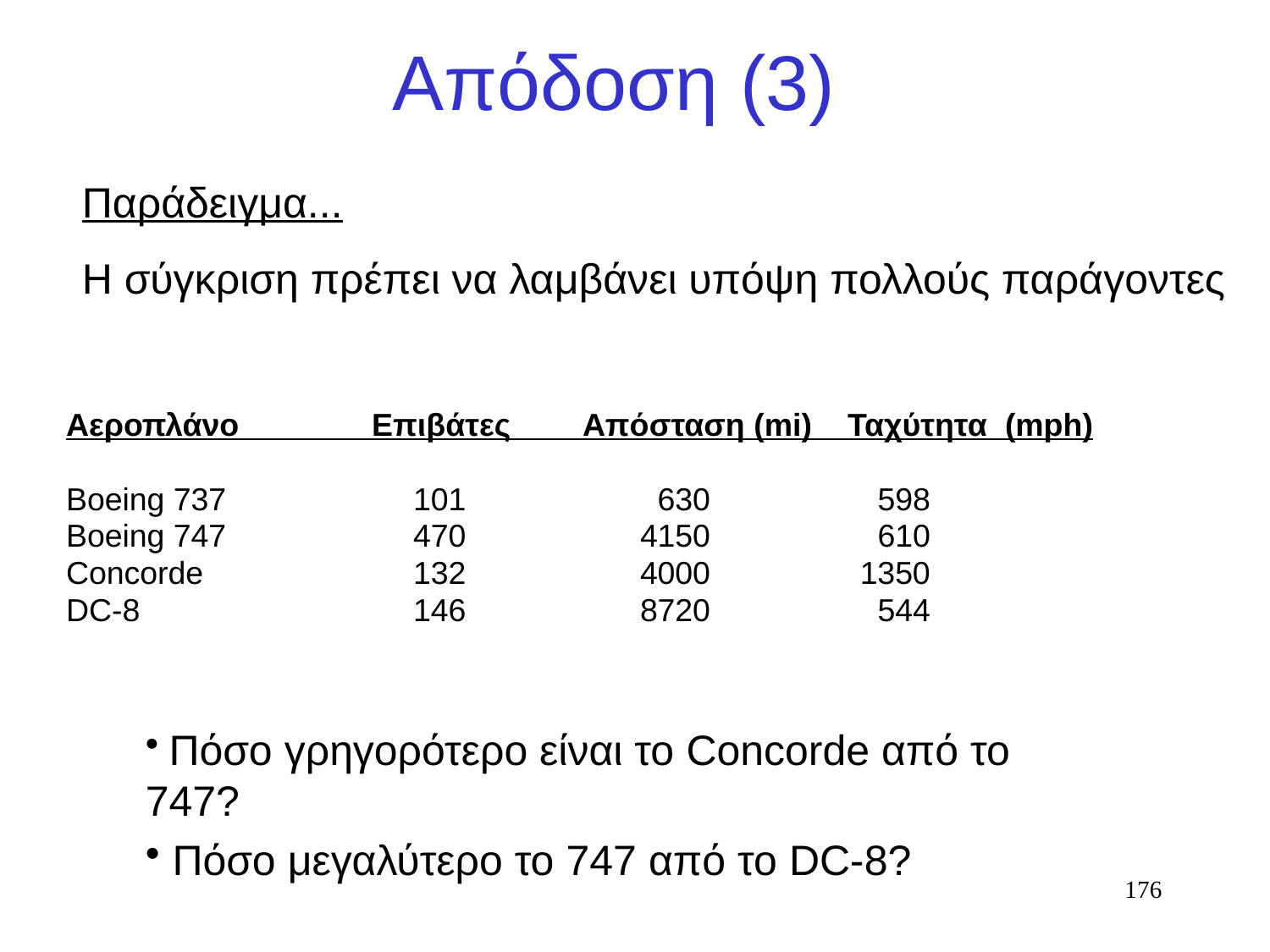

# Απόδοση (3)
Παράδειγμα...

Η σύγκριση πρέπει να λαμβάνει υπόψη πολλούς παράγοντες
Αεροπλάνο               Επιβάτες        	Απόσταση (mi)	    Ταχύτητα  (mph)

Boeing 737	101	630	598
Boeing 747	470	4150	610
Concorde	132	4000	1350
DC-8		146	8720	544

 Πόσο γρηγορότερο είναι το Concorde από το 747?
 Πόσο μεγαλύτερο το 747 από το DC-8?
176